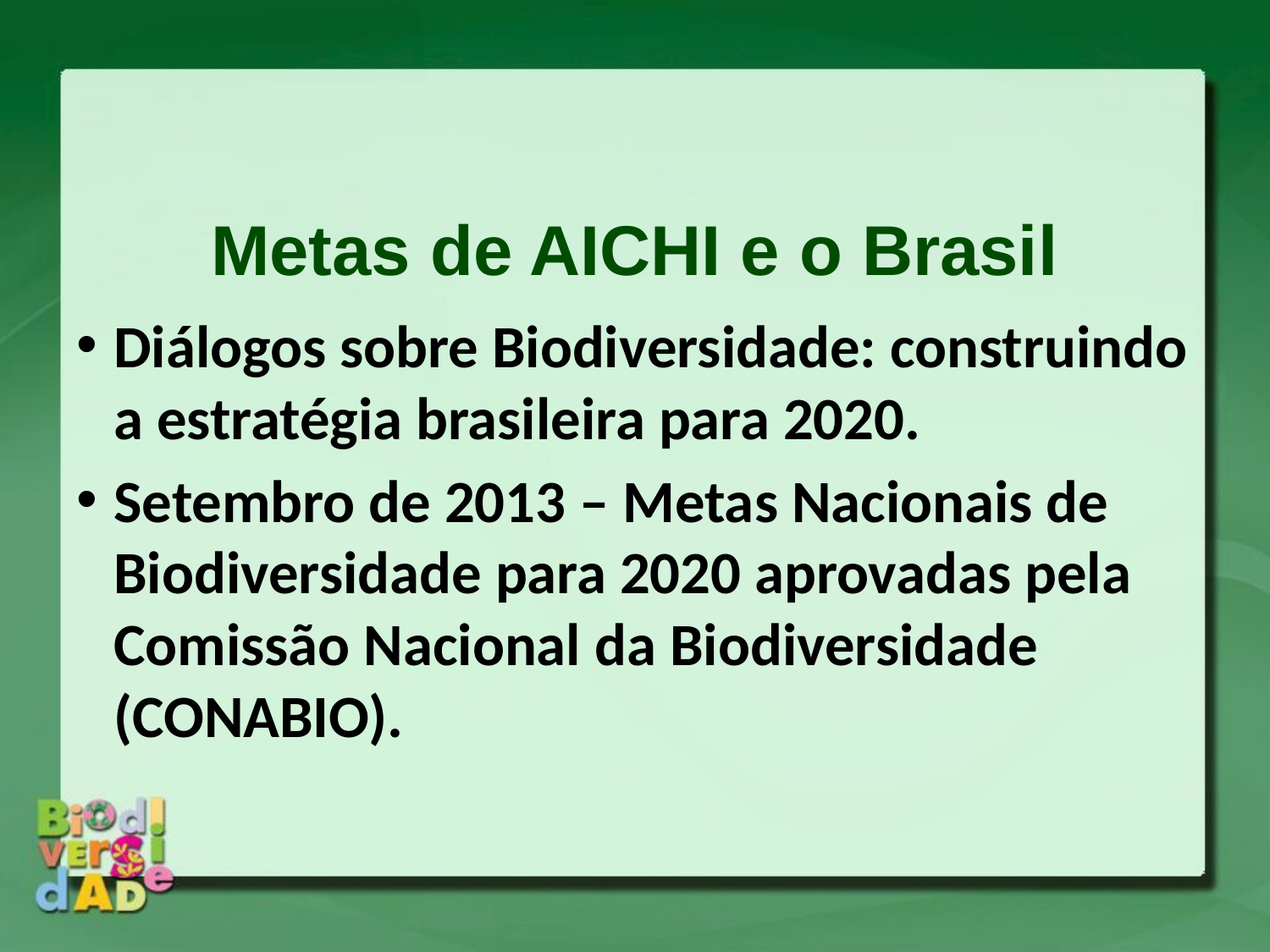

Metas de AICHI e o Brasil
Diálogos sobre Biodiversidade: construindo a estratégia brasileira para 2020.
Setembro de 2013 – Metas Nacionais de Biodiversidade para 2020 aprovadas pela Comissão Nacional da Biodiversidade (CONABIO).